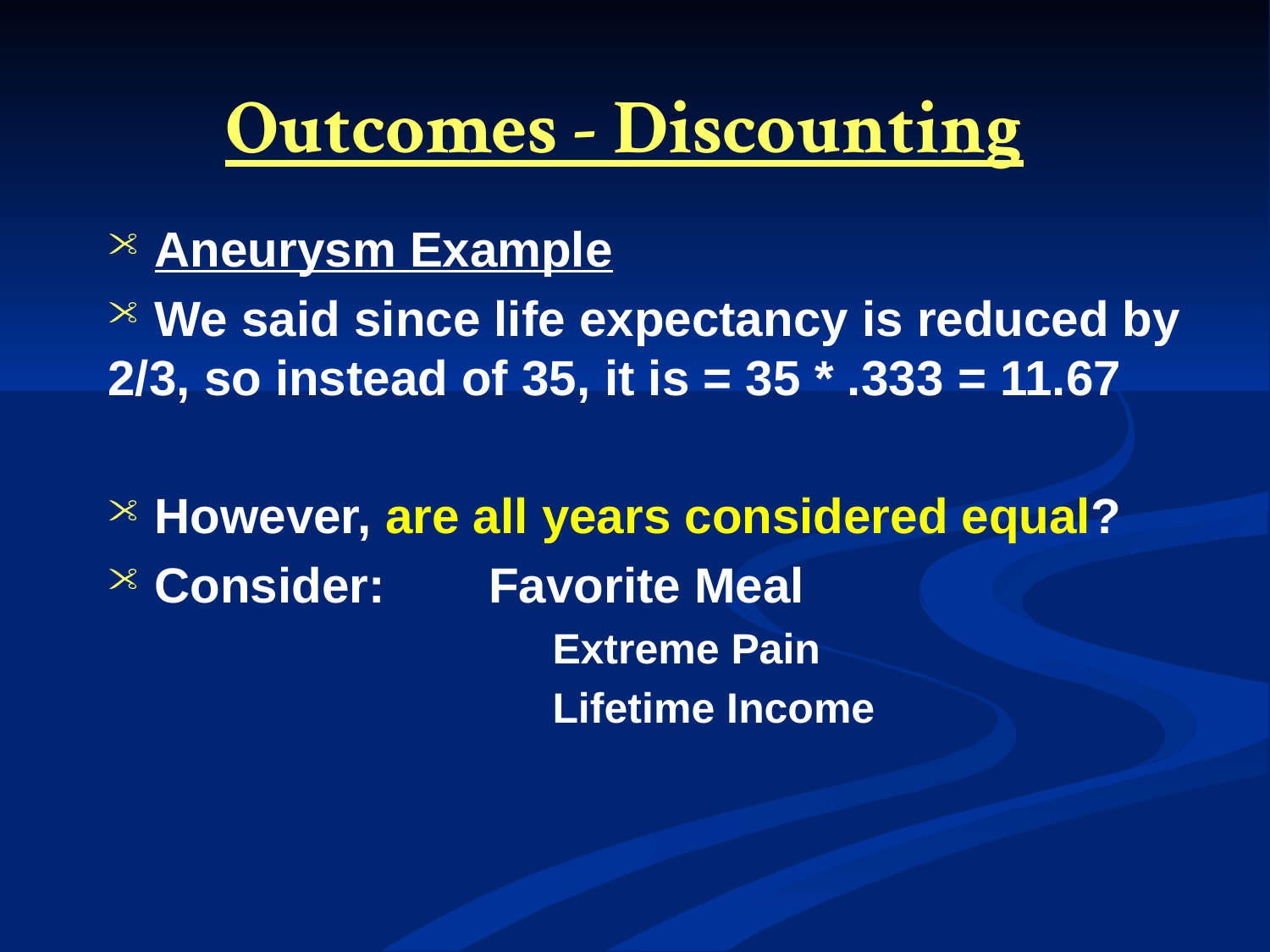

# Outcomes - Discounting
 Aneurysm Example
 We said since life expectancy is reduced by 2/3, so instead of 35, it is = 35 * .333 = 11.67

 However, are all years considered equal?
 Consider: 	Favorite Meal
			Extreme Pain
			Lifetime Income